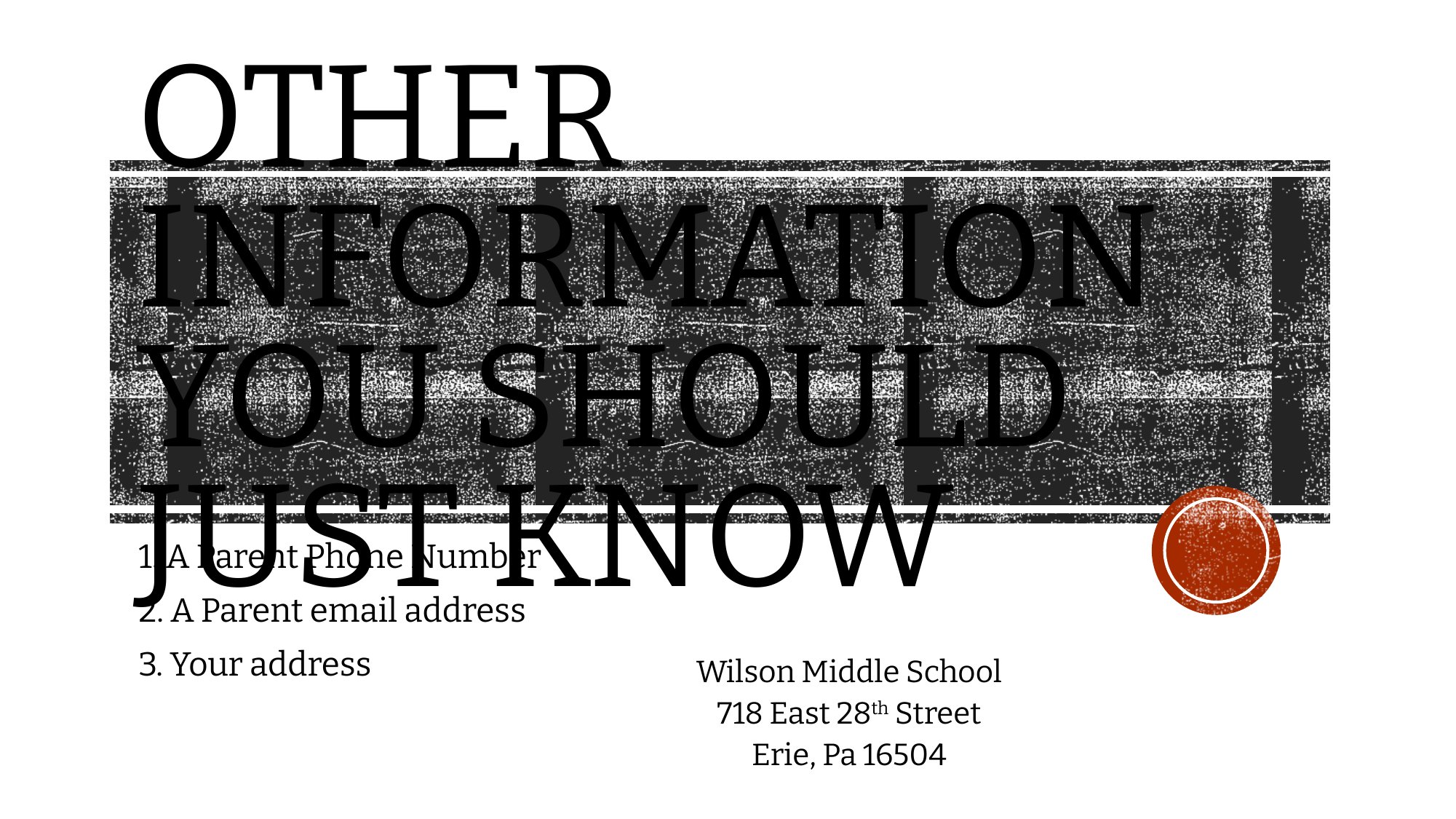

# other information you should just know
1. A Parent Phone Number
2. A Parent email address
3. Your address

Wilson Middle School
718 East 28th Street
Erie, Pa 16504